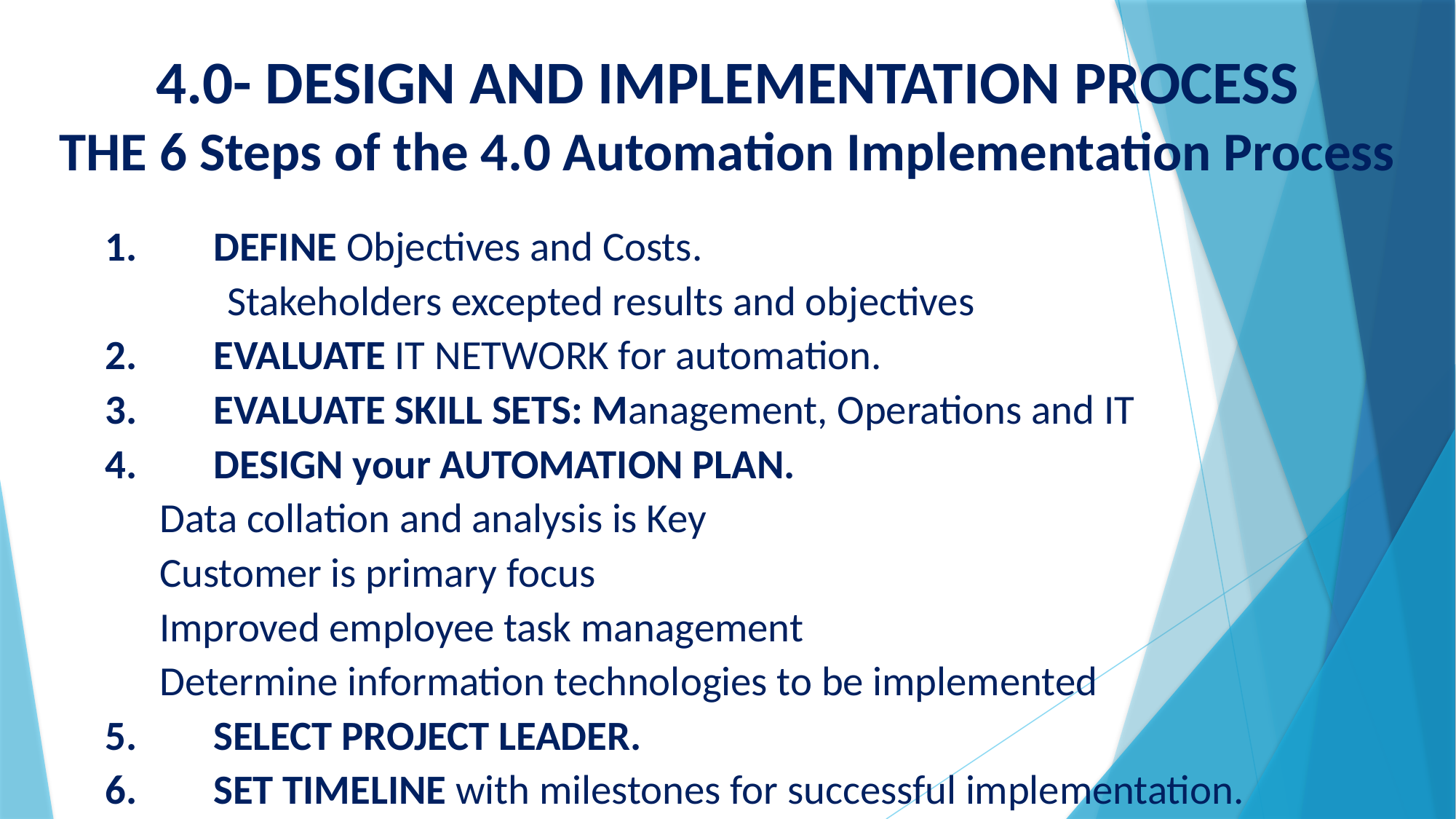

# 4.0- DESIGN AND IMPLEMENTATION PROCESS THE 6 Steps of the 4.0 Automation Implementation Process
DEFINE Objectives and Costs.
 		Stakeholders excepted results and objectives
EVALUATE IT NETWORK for automation.
EVALUATE SKILL SETS: Management, Operations and IT
DESIGN your AUTOMATION PLAN.
		Data collation and analysis is Key
		Customer is primary focus
		Improved employee task management
		Determine information technologies to be implemented
SELECT PROJECT LEADER.
SET TIMELINE with milestones for successful implementation.